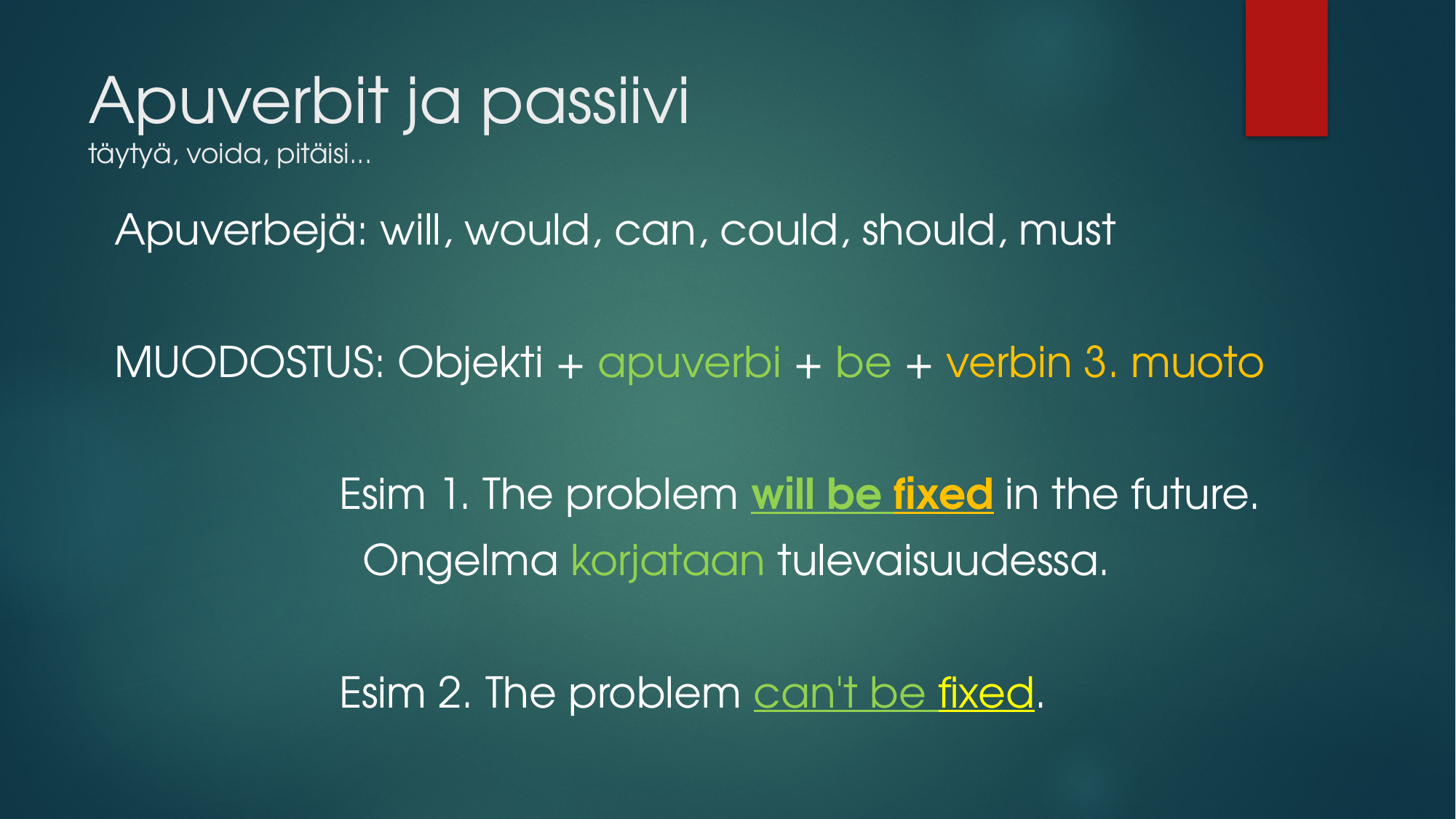

# Apuverbit ja passiivi täytyä, voida, pitäisi...
Apuverbejä: will, would, can, could, should, must

MUODOSTUS: Objekti + apuverbi + be + verbin 3. muoto

                   Esim 1. The problem will be fixed in the future.
                     Ongelma korjataan tulevaisuudessa.

                   Esim 2. The problem can't be fixed.